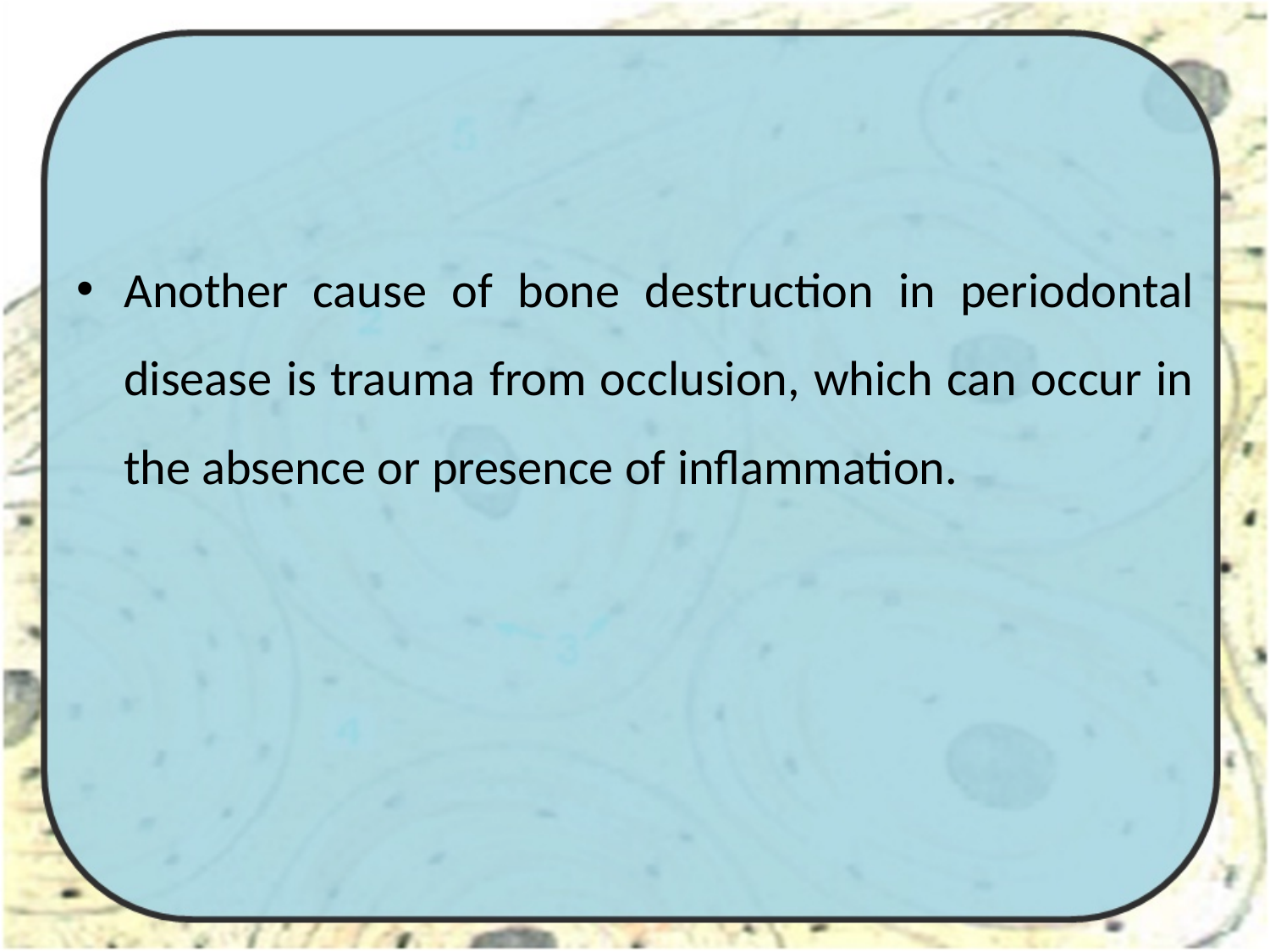

#
Another cause of bone destruction in periodontal disease is trauma from occlusion, which can occur in the absence or presence of inflammation.